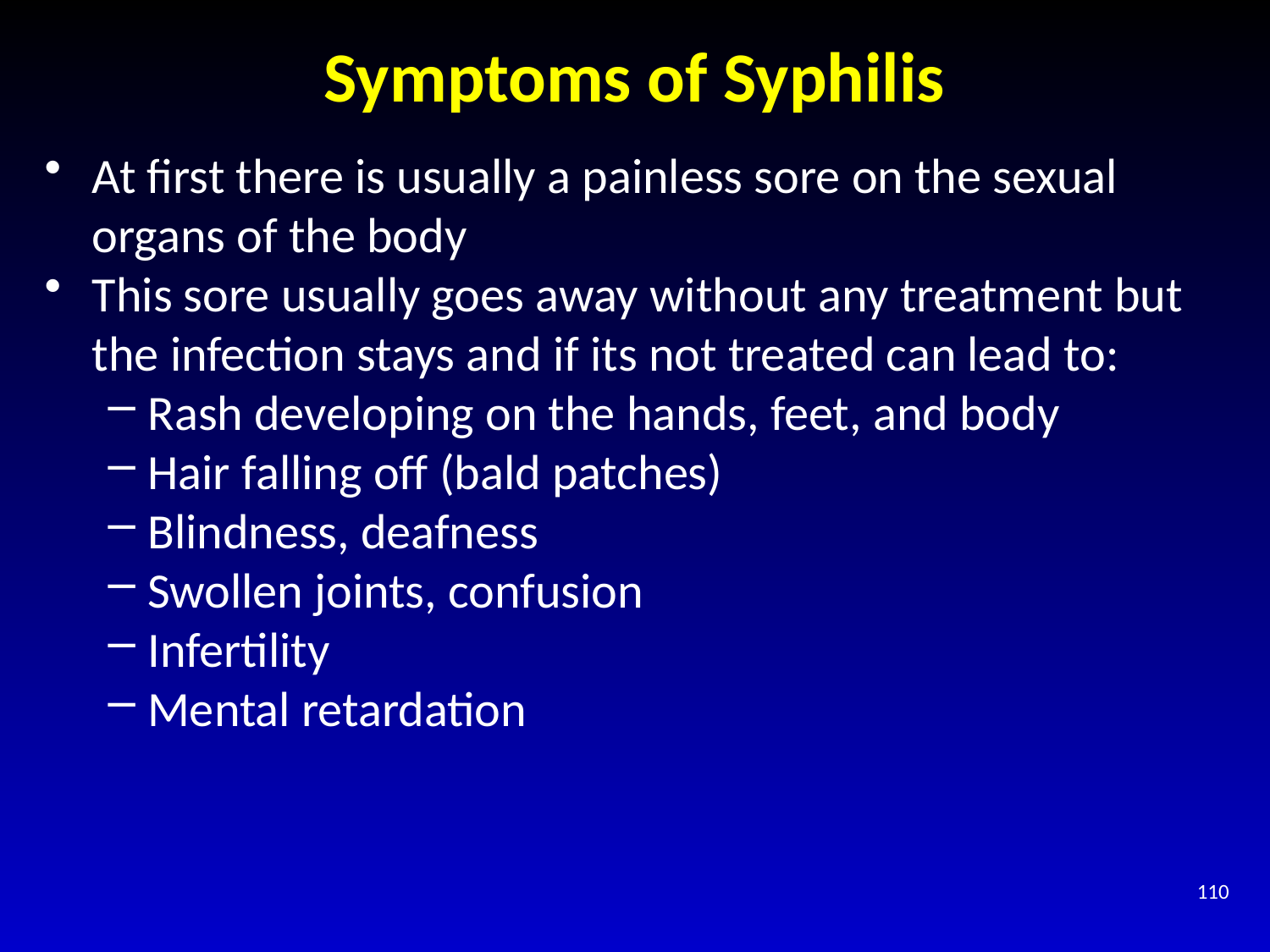

# Symptoms of Syphilis
At first there is usually a painless sore on the sexual organs of the body
This sore usually goes away without any treatment but the infection stays and if its not treated can lead to:
Rash developing on the hands, feet, and body
Hair falling off (bald patches)
Blindness, deafness
Swollen joints, confusion
Infertility
Mental retardation

110